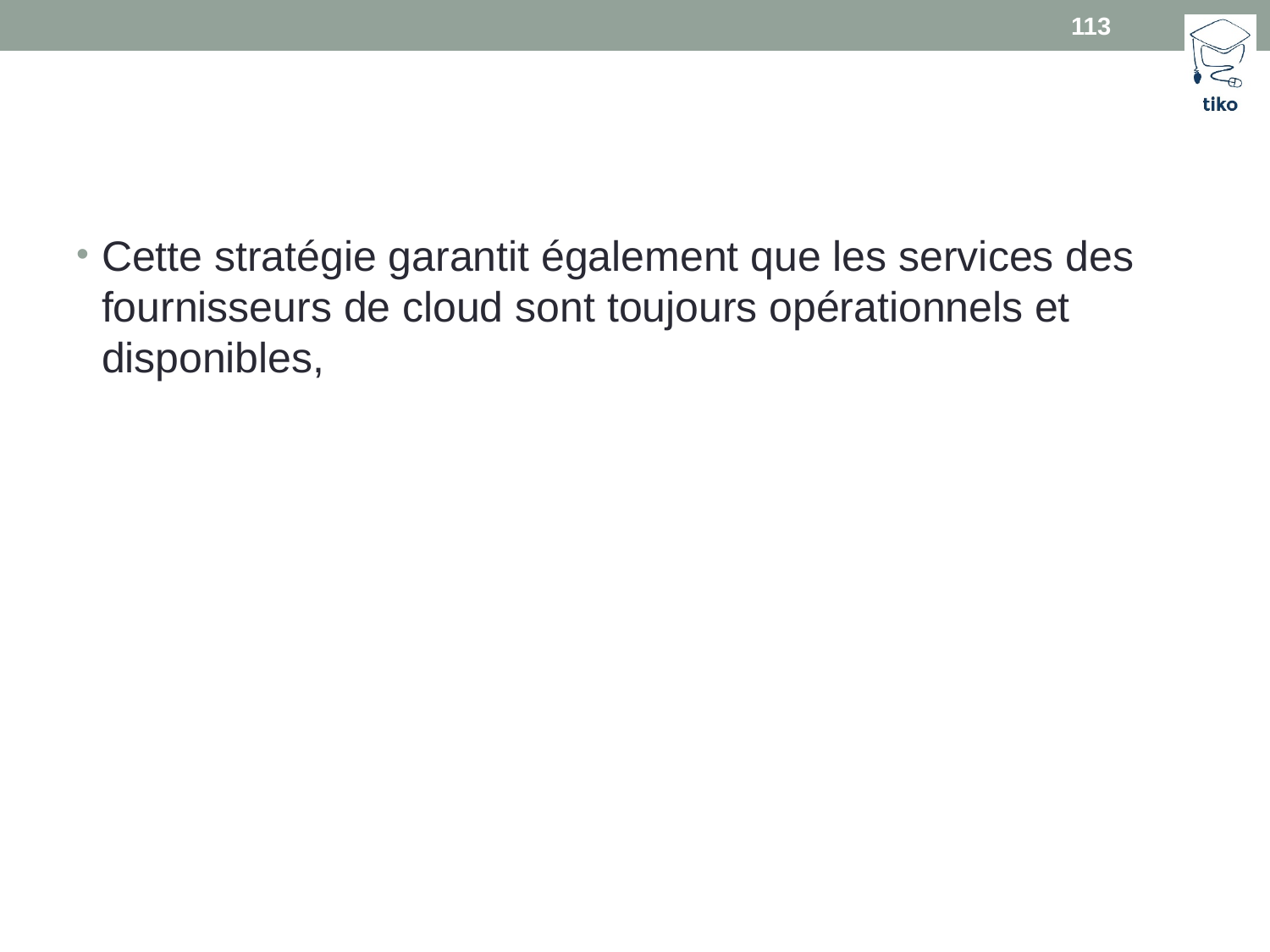

113
#
Cette stratégie garantit également que les services des fournisseurs de cloud sont toujours opérationnels et disponibles,